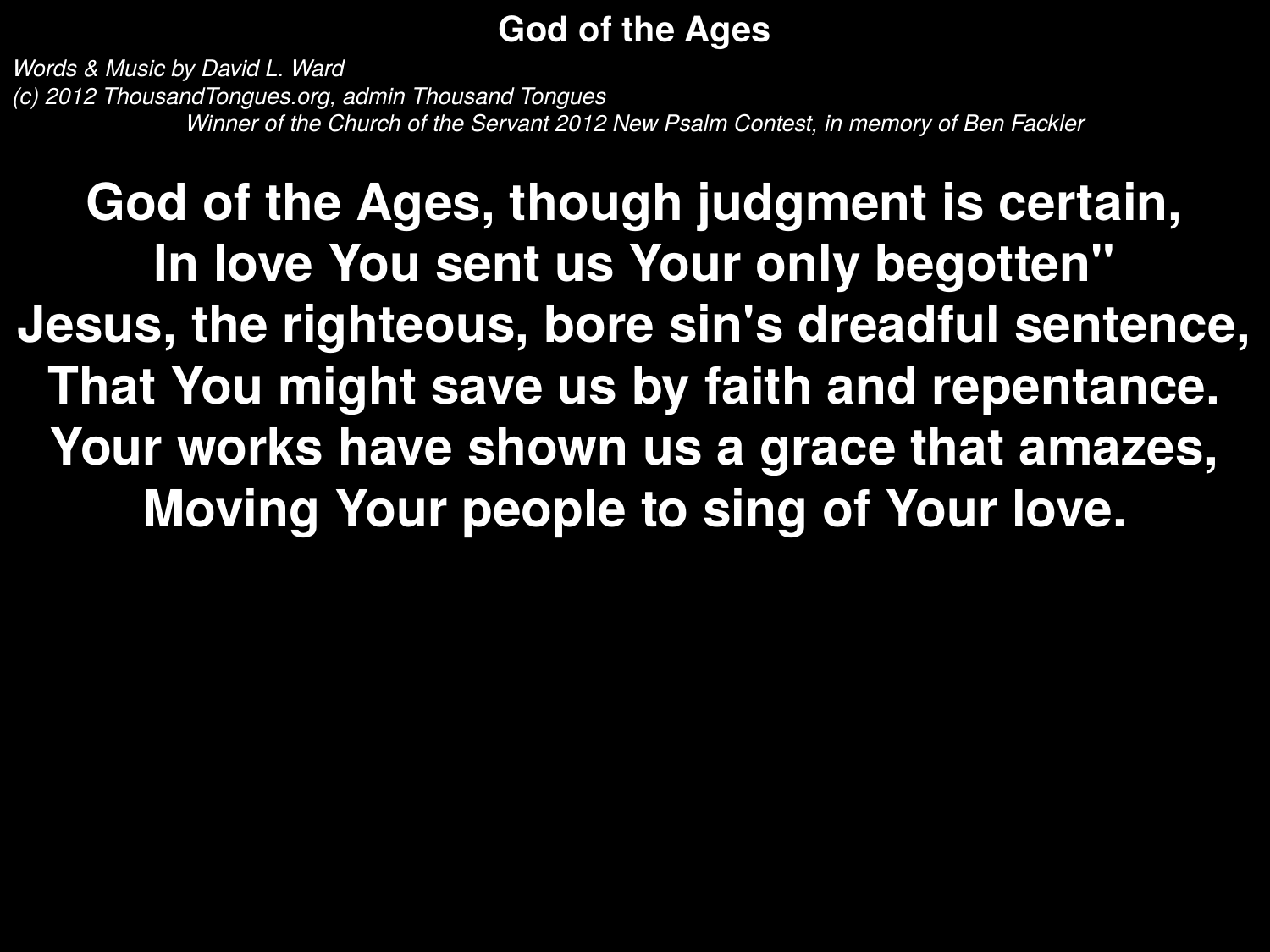

God of the Ages
Words & Music by David L. Ward
(c) 2012 ThousandTongues.org, admin Thousand Tongues
Winner of the Church of the Servant 2012 New Psalm Contest, in memory of Ben Fackler
God of the Ages, though judgment is certain,
In love You sent us Your only begotten"
Jesus, the righteous, bore sin's dreadful sentence,
That You might save us by faith and repentance.
Your works have shown us a grace that amazes,
Moving Your people to sing of Your love.